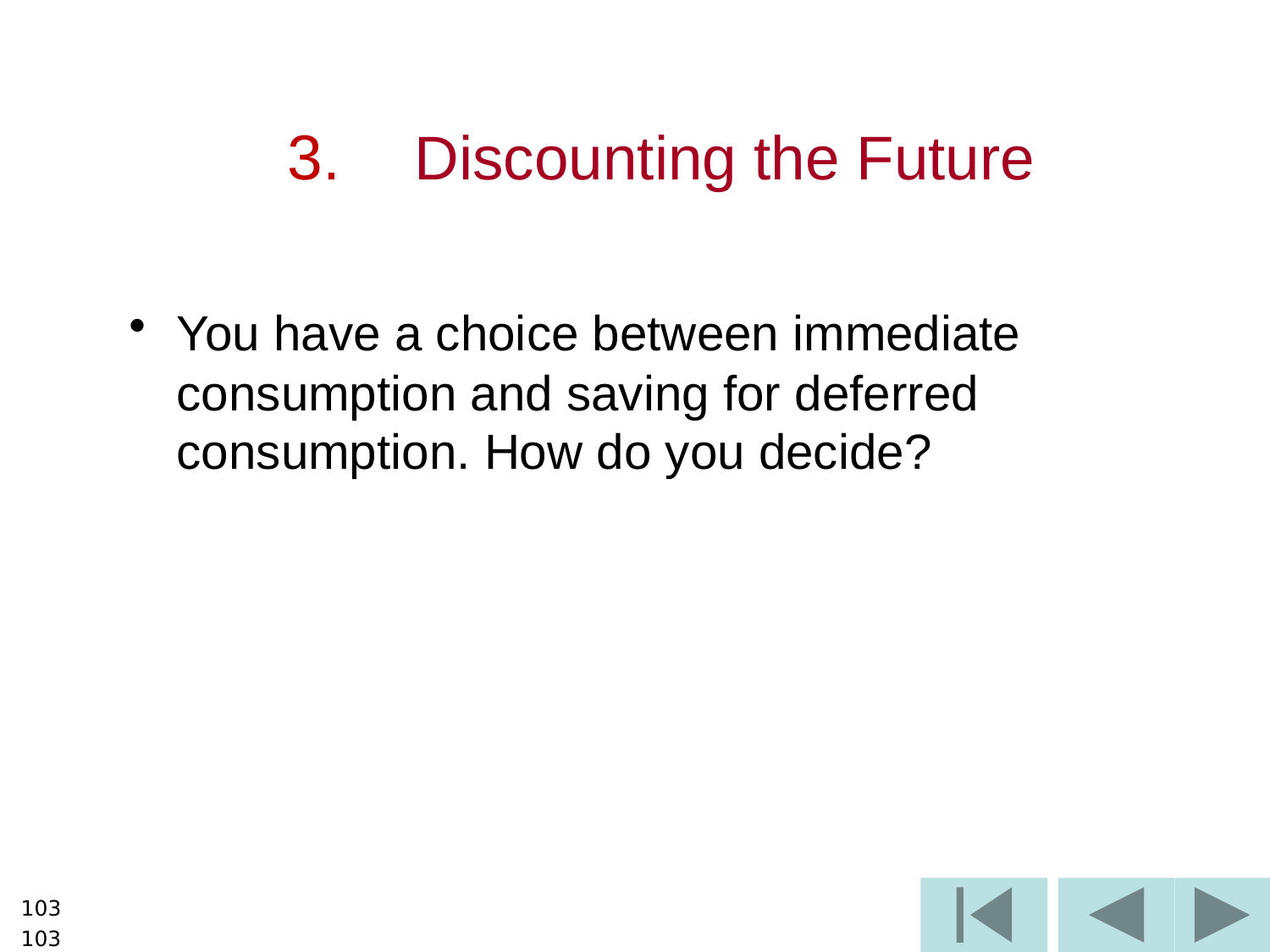

3.	Discounting the Future

You have a choice between immediate consumption and saving for deferred consumption. How do you decide?
103
103